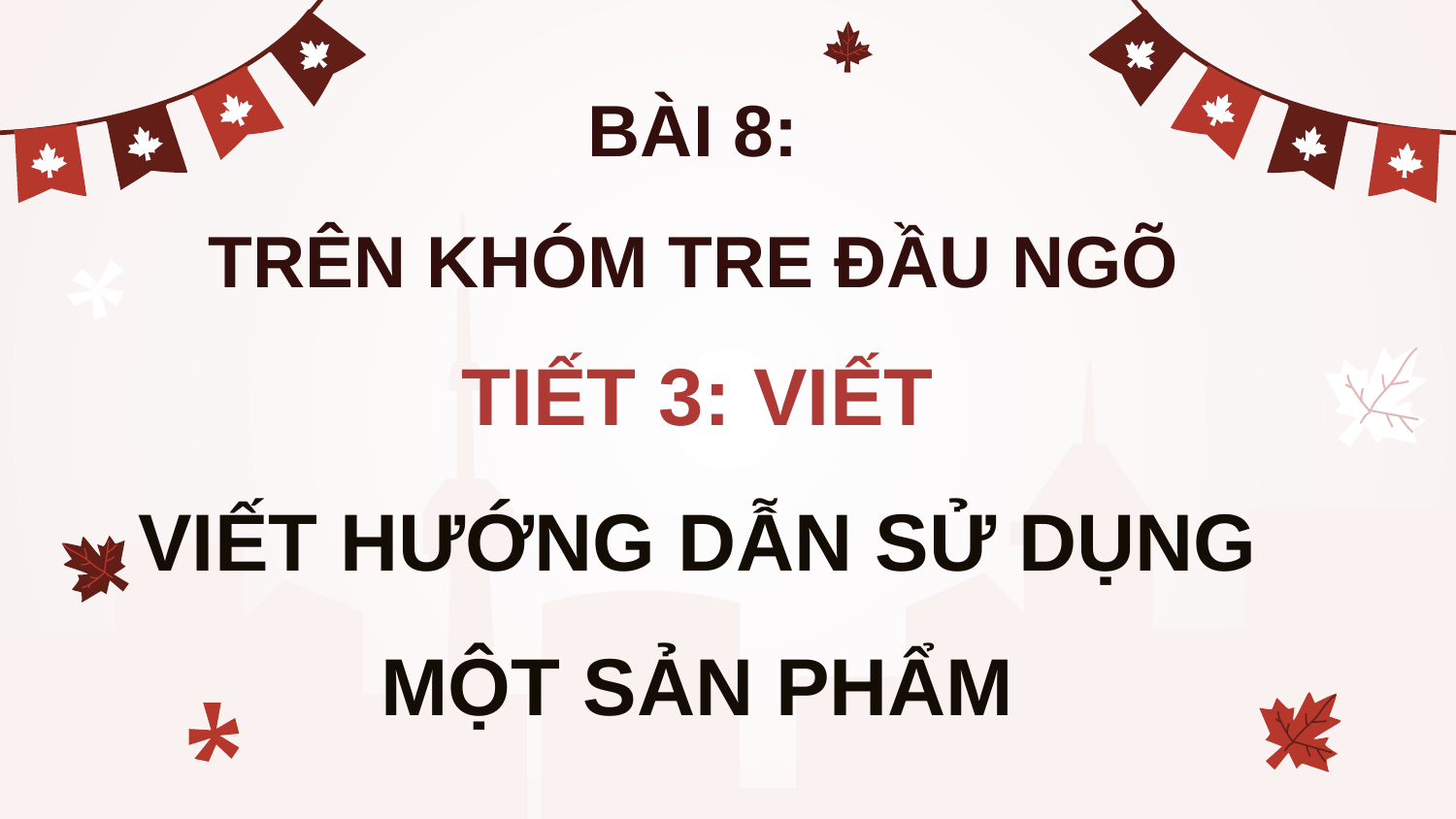

BÀI 8:
TRÊN KHÓM TRE ĐẦU NGÕ
TIẾT 3: VIẾT
VIẾT HƯỚNG DẪN SỬ DỤNG
MỘT SẢN PHẨM